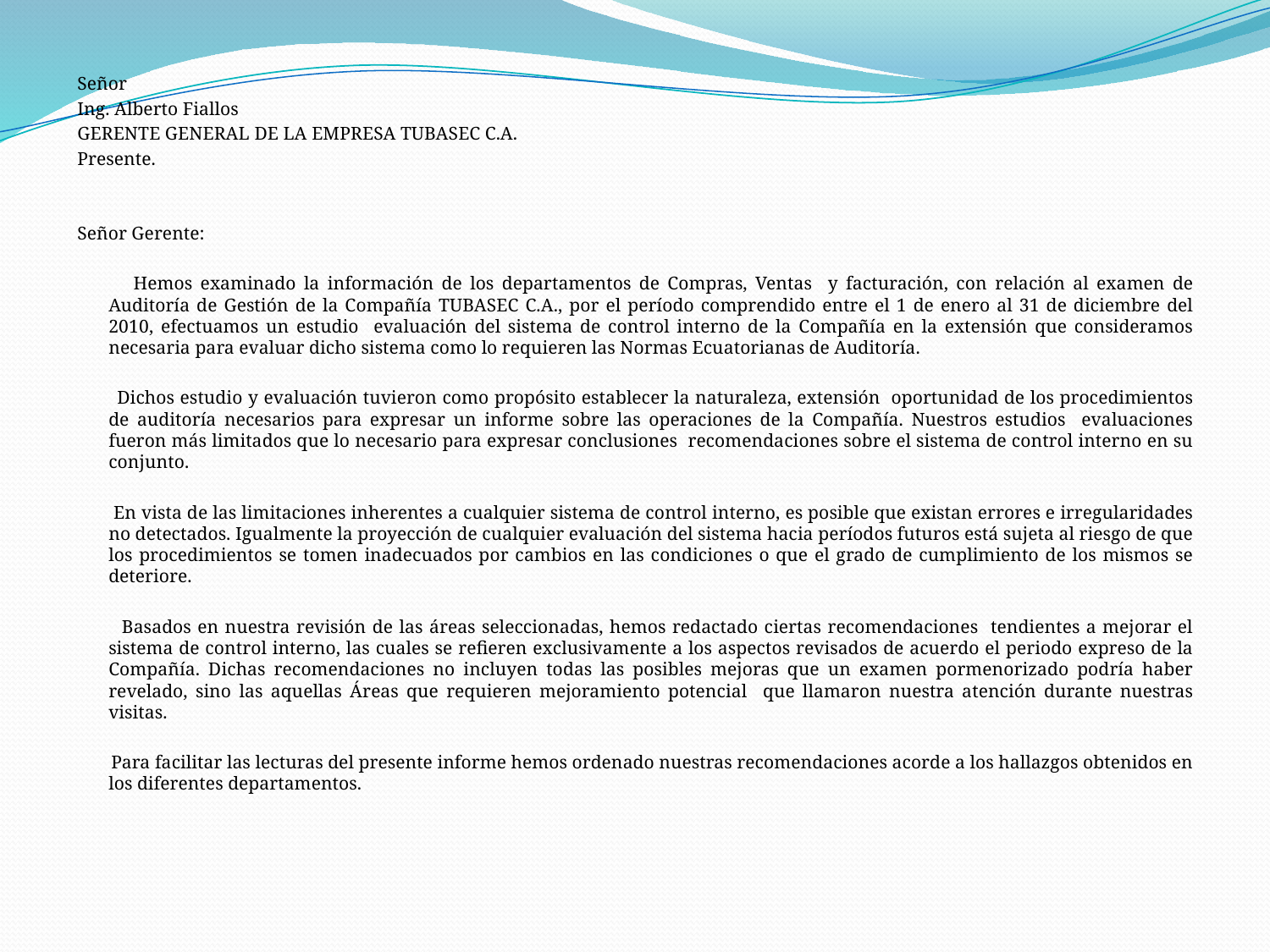

Señor
Ing. Alberto Fiallos
GERENTE GENERAL DE LA EMPRESA TUBASEC C.A.
Presente.

Señor Gerente:

       Hemos examinado la información de los departamentos de Compras, Ventas  y facturación, con relación al examen de Auditoría de Gestión de la Compañía TUBASEC C.A., por el período comprendido entre el 1 de enero al 31 de diciembre del 2010, efectuamos un estudio  evaluación del sistema de control interno de la Compañía en la extensión que consideramos necesaria para evaluar dicho sistema como lo requieren las Normas Ecuatorianas de Auditoría.

       Dichos estudio y evaluación tuvieron como propósito establecer la naturaleza, extensión  oportunidad de los procedimientos de auditoría necesarios para expresar un informe sobre las operaciones de la Compañía. Nuestros estudios  evaluaciones fueron más limitados que lo necesario para expresar conclusiones  recomendaciones sobre el sistema de control interno en su conjunto.

       En vista de las limitaciones inherentes a cualquier sistema de control interno, es posible que existan errores e irregularidades no detectados. Igualmente la proyección de cualquier evaluación del sistema hacia períodos futuros está sujeta al riesgo de que los procedimientos se tomen inadecuados por cambios en las condiciones o que el grado de cumplimiento de los mismos se deteriore.

       Basados en nuestra revisión de las áreas seleccionadas, hemos redactado ciertas recomendaciones  tendientes a mejorar el sistema de control interno, las cuales se refieren exclusivamente a los aspectos revisados de acuerdo el periodo expreso de la Compañía. Dichas recomendaciones no incluyen todas las posibles mejoras que un examen pormenorizado podría haber revelado, sino las aquellas Áreas que requieren mejoramiento potencial  que llamaron nuestra atención durante nuestras visitas.

       Para facilitar las lecturas del presente informe hemos ordenado nuestras recomendaciones acorde a los hallazgos obtenidos en los diferentes departamentos.